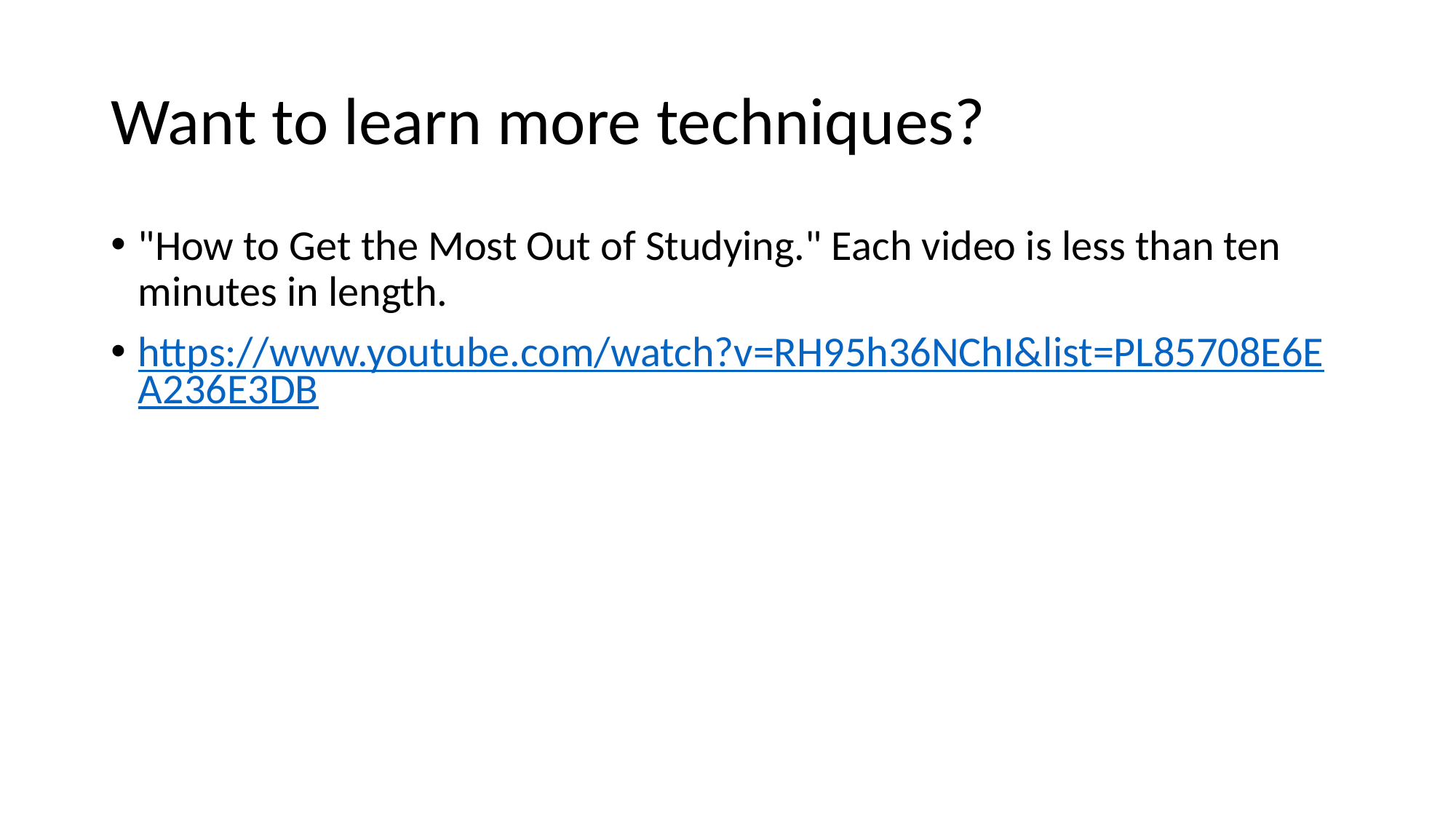

# Want to learn more techniques?
"How to Get the Most Out of Studying." Each video is less than ten minutes in length.
https://www.youtube.com/watch?v=RH95h36NChI&list=PL85708E6EA236E3DB